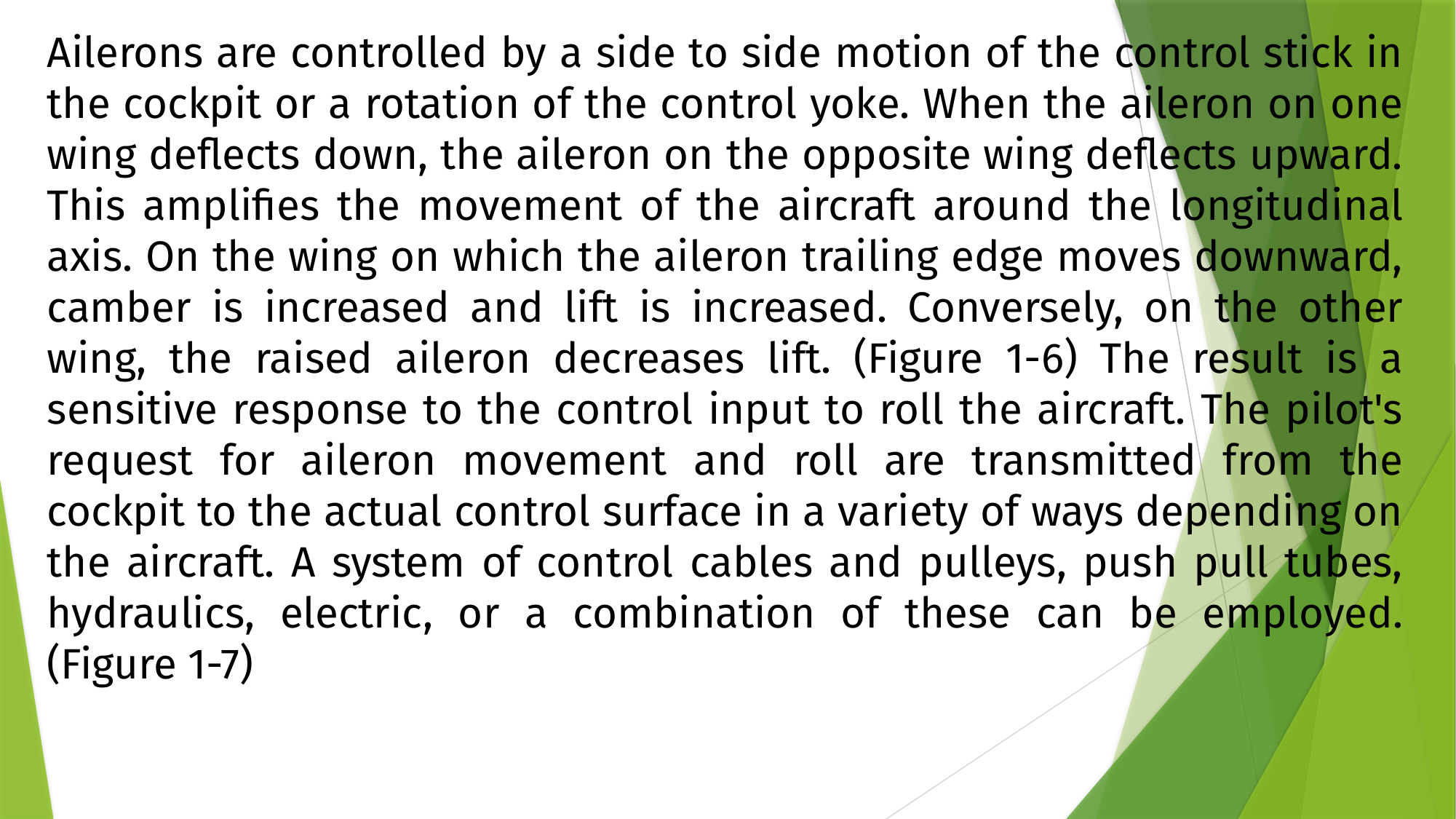

Ailerons are controlled by a side to side motion of the control stick in the cockpit or a rotation of the control yoke. When the aileron on one wing deflects down, the aileron on the opposite wing deflects upward. This amplifies the movement of the aircraft around the longitudinal axis. On the wing on which the aileron trailing edge moves downward, camber is increased and lift is increased. Conversely, on the other wing, the raised aileron decreases lift. (Figure 1-6) The result is a sensitive response to the control input to roll the aircraft. The pilot's request for aileron movement and roll are transmitted from the cockpit to the actual control surface in a variety of ways depending on the aircraft. A system of control cables and pulleys, push pull tubes, hydraulics, electric, or a combination of these can be employed. (Figure 1-7)